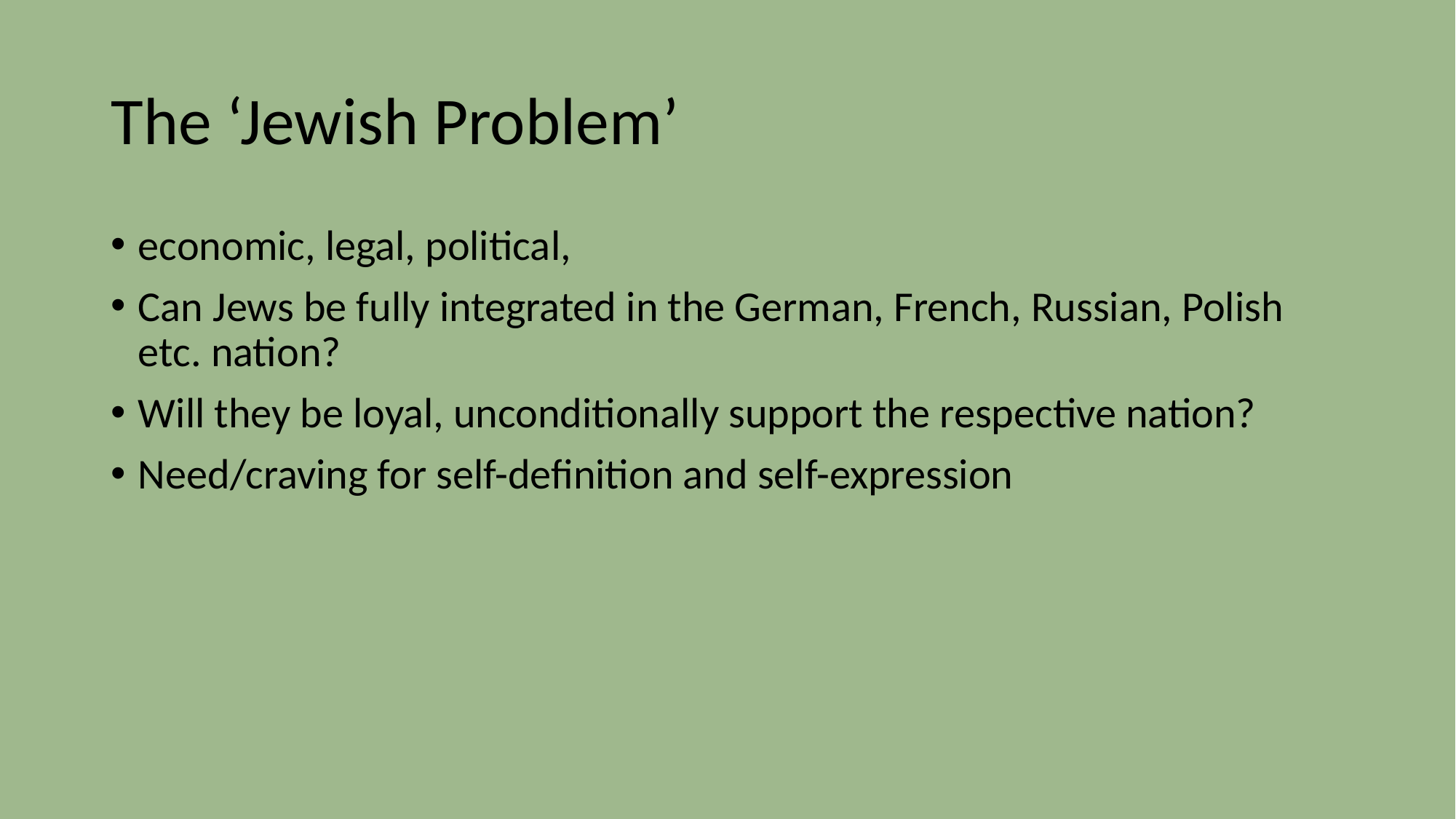

# The ‘Jewish Problem’
economic, legal, political,
Can Jews be fully integrated in the German, French, Russian, Polish etc. nation?
Will they be loyal, unconditionally support the respective nation?
Need/craving for self-definition and self-expression